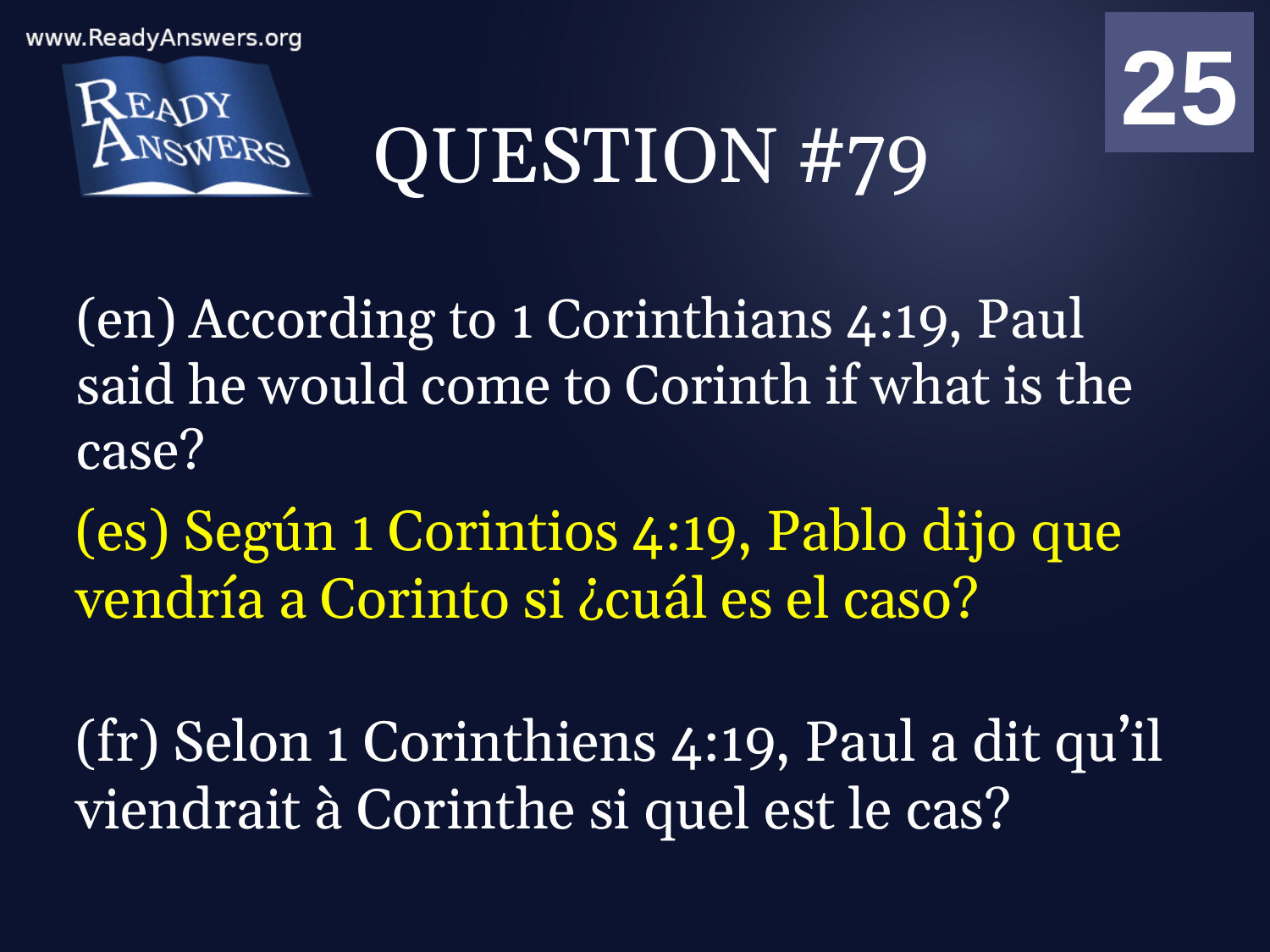

01
02
03
04
05
06
07
08
09
10
11
12
13
14
15
16
17
18
19
20
21
22
23
24
25
00
# QUESTION #79
(en) According to 1 Corinthians 4:19, Paul said he would come to Corinth if what is the case?
(es) Según 1 Corintios 4:19, Pablo dijo que vendría a Corinto si ¿cuál es el caso?
(fr) Selon 1 Corinthiens 4:19, Paul a dit qu’il viendrait à Corinthe si quel est le cas?